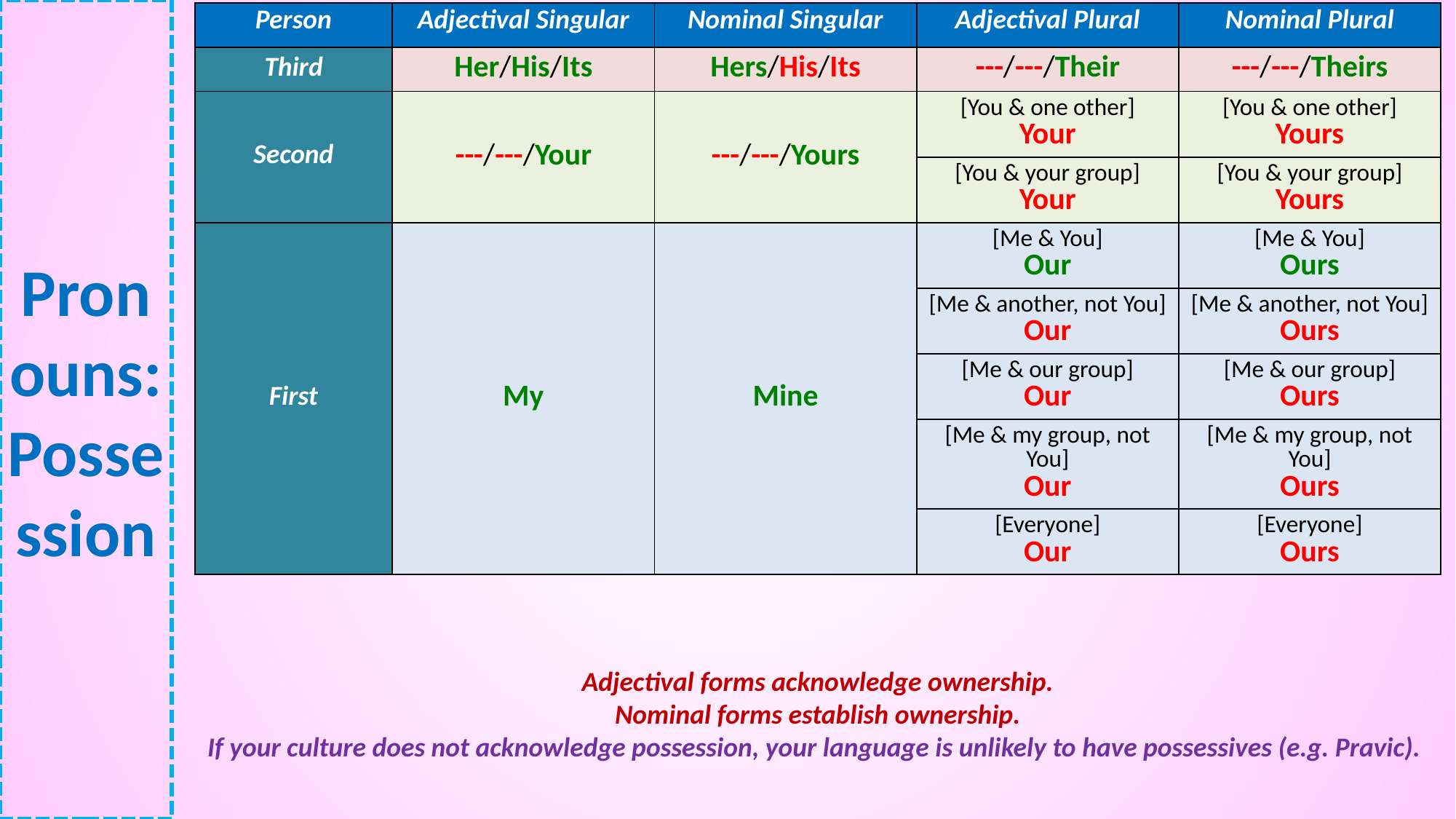

# Pronouns: Possession
| Person | Adjectival Singular | Nominal Singular | Adjectival Plural | Nominal Plural |
| --- | --- | --- | --- | --- |
| Third | Her/His/Its | Hers/His/Its | ---/---/Their | ---/---/Theirs |
| Second | ---/---/Your | ---/---/Yours | [You & one other] Your | [You & one other] Yours |
|  |  |  | [You & your group] Your | [You & your group] Yours |
| First | My | Mine | [Me & You] Our | [Me & You] Ours |
|  |  |  | [Me & another, not You] Our | [Me & another, not You] Ours |
|  |  |  | [Me & our group] Our | [Me & our group] Ours |
|  |  |  | [Me & my group, not You] Our | [Me & my group, not You] Ours |
|  |  |  | [Everyone] Our | [Everyone] Ours |
Adjectival forms acknowledge ownership.
Nominal forms establish ownership.
If your culture does not acknowledge possession, your language is unlikely to have possessives (e.g. Pravic).